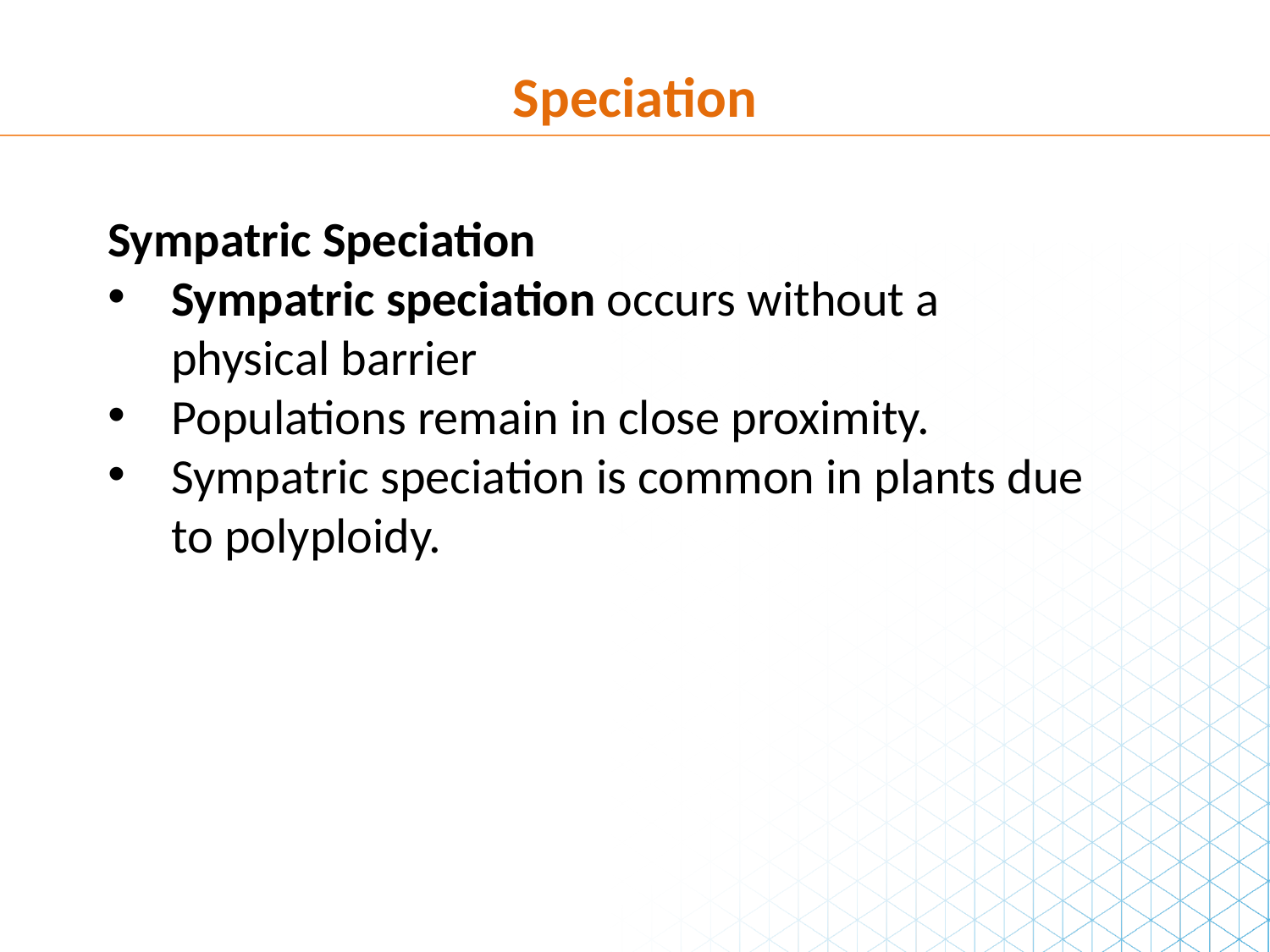

Speciation
Sympatric Speciation
Sympatric speciation occurs without a physical barrier
Populations remain in close proximity.
Sympatric speciation is common in plants due to polyploidy.